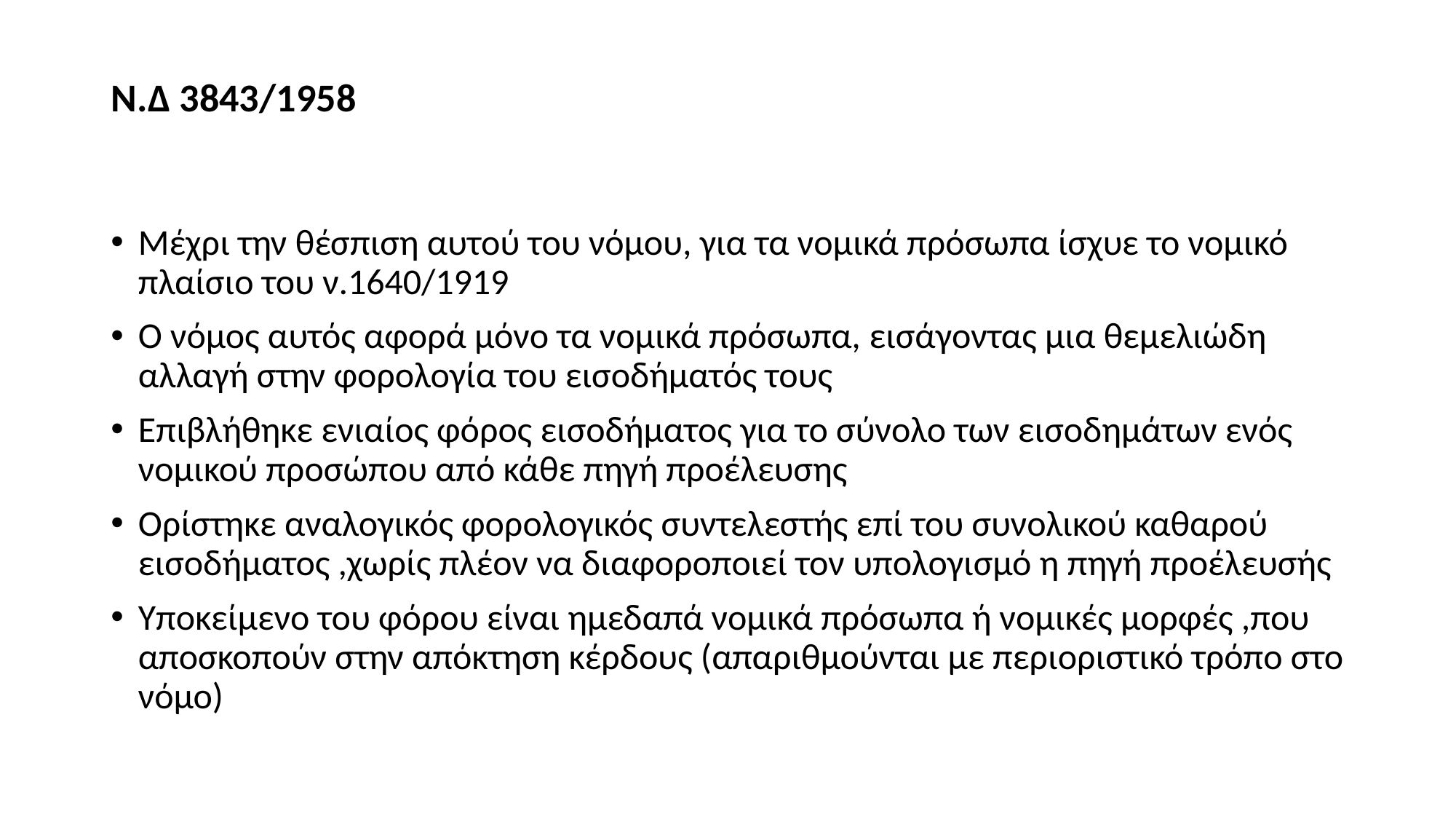

# Ν.Δ 3843/1958
Μέχρι την θέσπιση αυτού του νόμου, για τα νομικά πρόσωπα ίσχυε το νομικό πλαίσιο του ν.1640/1919
Ο νόμος αυτός αφορά μόνο τα νομικά πρόσωπα, εισάγοντας μια θεμελιώδη αλλαγή στην φορολογία του εισοδήματός τους
Επιβλήθηκε ενιαίος φόρος εισοδήματος για το σύνολο των εισοδημάτων ενός νομικού προσώπου από κάθε πηγή προέλευσης
Ορίστηκε αναλογικός φορολογικός συντελεστής επί του συνολικού καθαρού εισοδήματος ,χωρίς πλέον να διαφοροποιεί τον υπολογισμό η πηγή προέλευσής
Υποκείμενο του φόρου είναι ημεδαπά νομικά πρόσωπα ή νομικές μορφές ,που αποσκοπούν στην απόκτηση κέρδους (απαριθμούνται με περιοριστικό τρόπο στο νόμο)